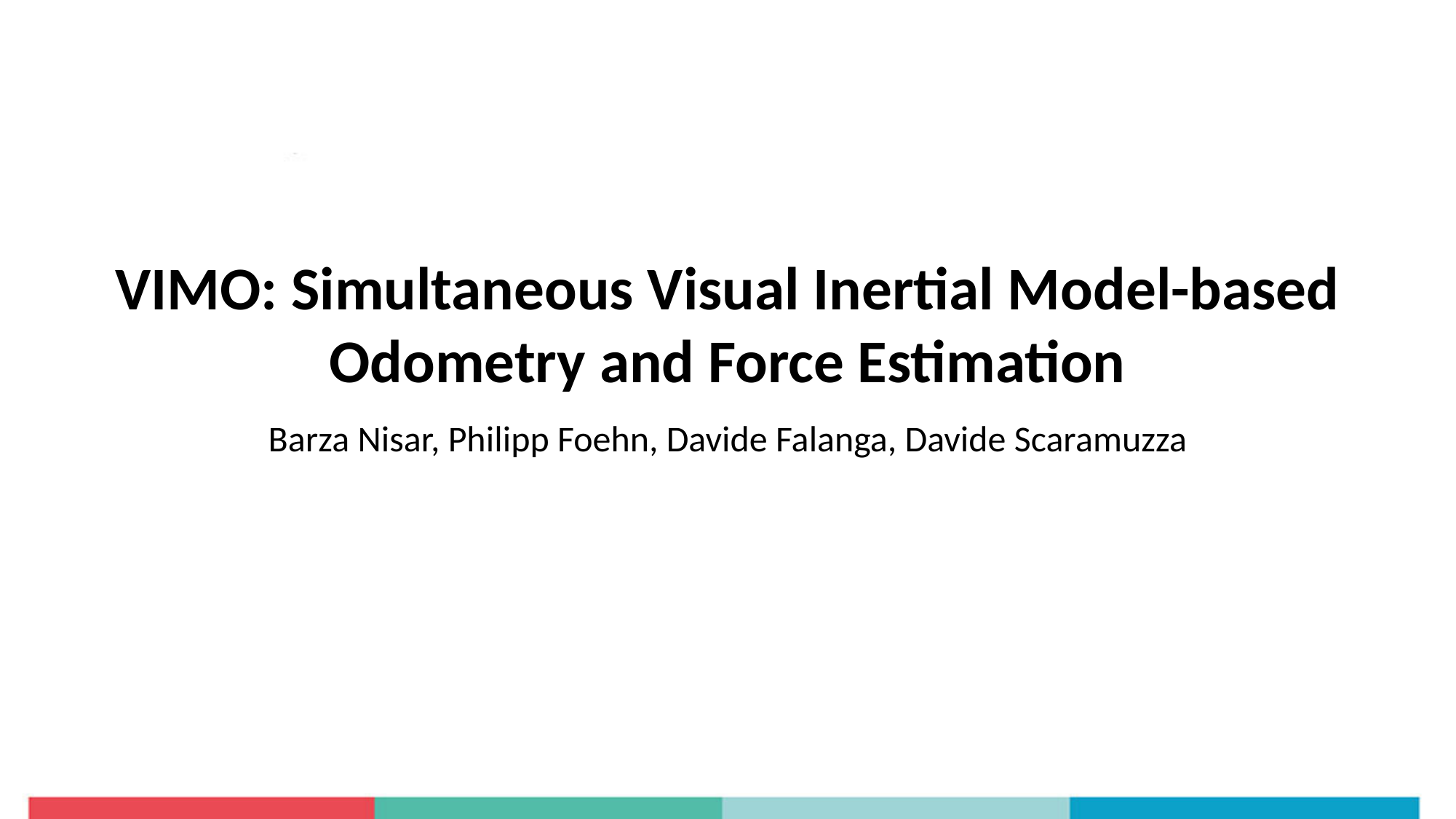

# VIMO: Simultaneous Visual Inertial Model-based Odometry and Force Estimation
Barza Nisar, Philipp Foehn, Davide Falanga, Davide Scaramuzza